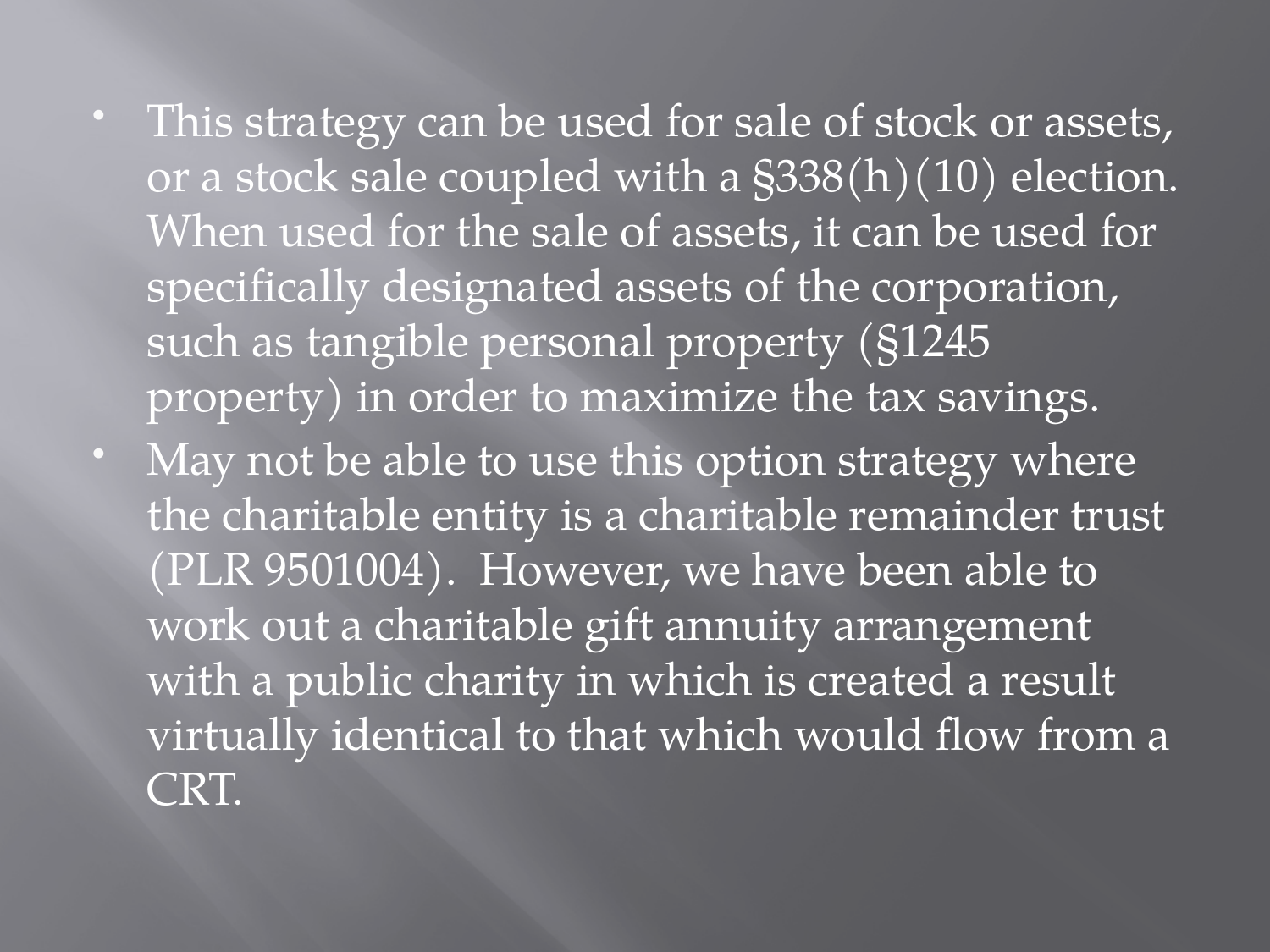

This strategy can be used for sale of stock or assets, or a stock sale coupled with a §338(h)(10) election.  When used for the sale of assets, it can be used for specifically designated assets of the corporation, such as tangible personal property (§1245 property) in order to maximize the tax savings.
May not be able to use this option strategy where the charitable entity is a charitable remainder trust (PLR 9501004).  However, we have been able to work out a charitable gift annuity arrangement with a public charity in which is created a result virtually identical to that which would flow from a CRT.